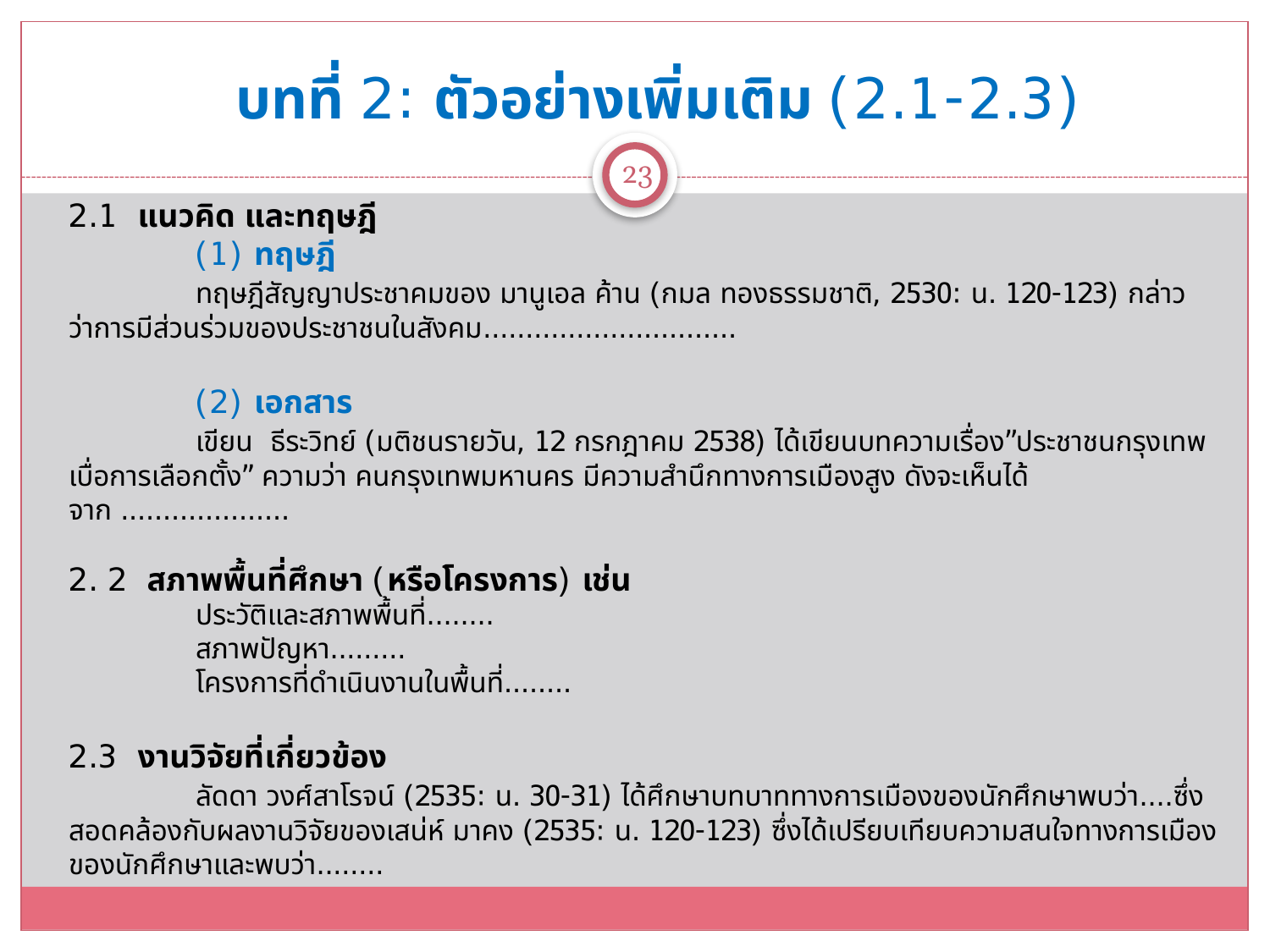

บทที่ 2: ตัวอย่างเพิ่มเติม (2.1-2.3)
23
2.1  แนวคิด และทฤษฎี
	(1) ทฤษฎี
	ทฤษฎีสัญญาประชาคมของ มานูเอล ค้าน (กมล ทองธรรมชาติ, 2530: น. 120-123) กล่าวว่าการมีส่วนร่วมของประชาชนในสังคม..............................

	(2) เอกสาร
	เขียน  ธีระวิทย์ (มติชนรายวัน, 12 กรกฎาคม 2538) ได้เขียนบทความเรื่อง”ประชาชนกรุงเทพเบื่อการเลือกตั้ง” ความว่า คนกรุงเทพมหานคร มีความสำนึกทางการเมืองสูง ดังจะเห็นได้จาก ....................

2. 2  สภาพพื้นที่ศึกษา (หรือโครงการ) เช่น
	ประวัติและสภาพพื้นที่........
	สภาพปัญหา.........
	โครงการที่ดำเนินงานในพื้นที่........

2.3  งานวิจัยที่เกี่ยวข้อง
	ลัดดา วงศ์สาโรจน์ (2535: น. 30-31) ได้ศึกษาบทบาททางการเมืองของนักศึกษาพบว่า....ซึ่งสอดคล้องกับผลงานวิจัยของเสน่ห์ มาคง (2535: น. 120-123) ซึ่งได้เปรียบเทียบความสนใจทางการเมืองของนักศึกษาและพบว่า........